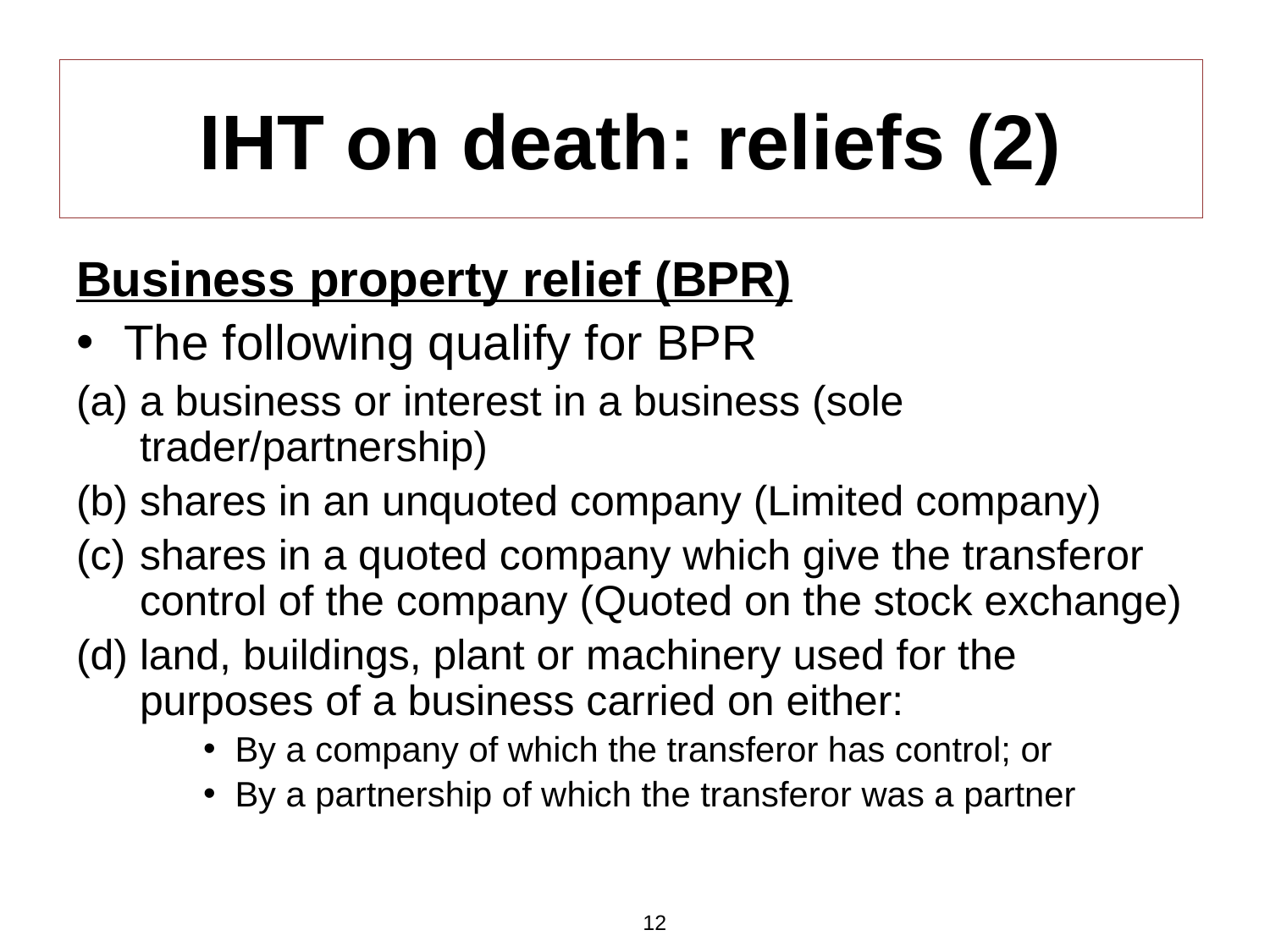

IHT on death: reliefs (2)
Business property relief (BPR)
The following qualify for BPR
a business or interest in a business (sole trader/partnership)
shares in an unquoted company (Limited company)
shares in a quoted company which give the transferor control of the company (Quoted on the stock exchange)
land, buildings, plant or machinery used for the purposes of a business carried on either:
By a company of which the transferor has control; or
By a partnership of which the transferor was a partner

12